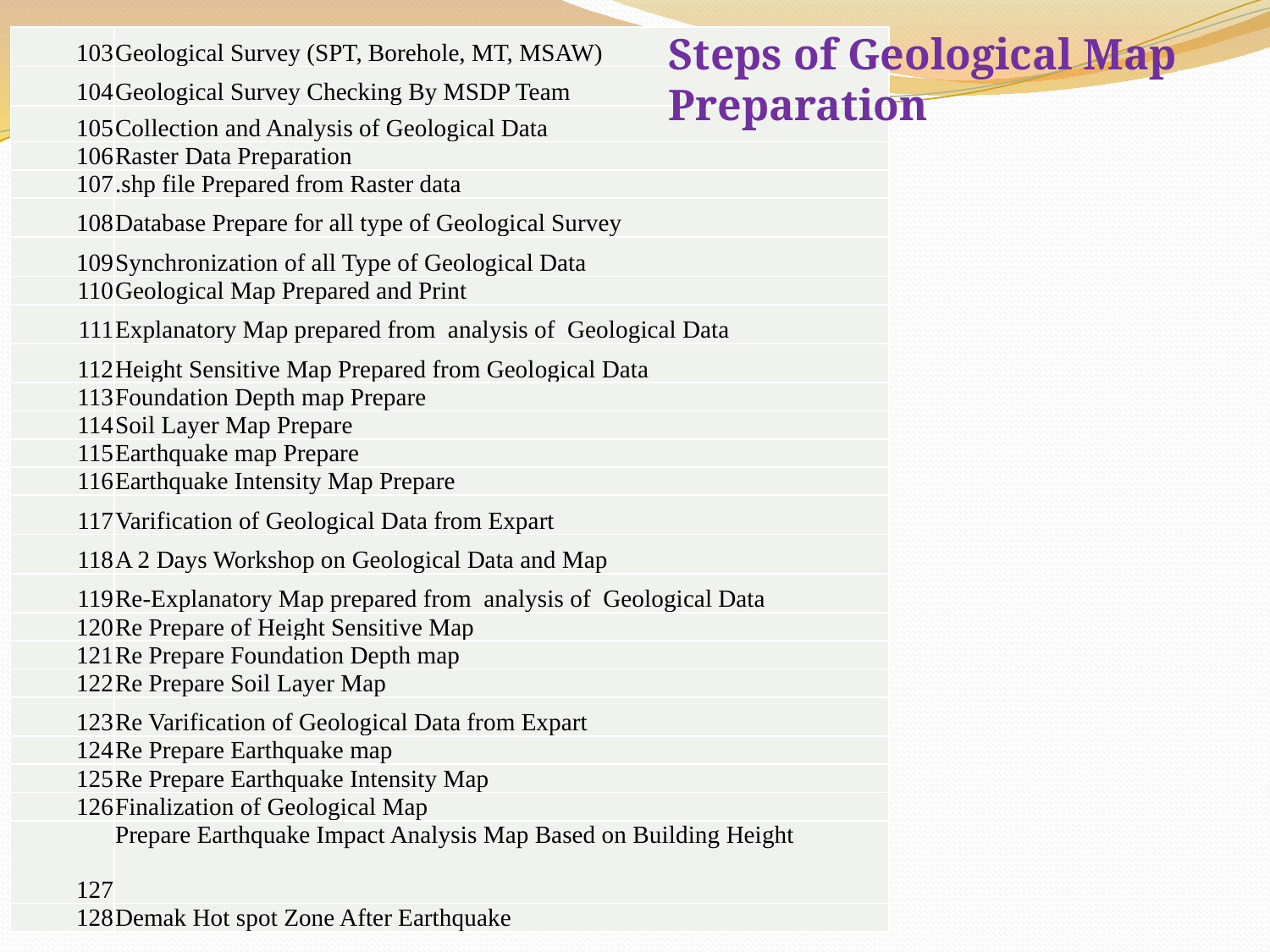

Steps of Geological Map Preparation
| 103 | Geological Survey (SPT, Borehole, MT, MSAW) |
| --- | --- |
| 104 | Geological Survey Checking By MSDP Team |
| 105 | Collection and Analysis of Geological Data |
| 106 | Raster Data Preparation |
| 107 | .shp file Prepared from Raster data |
| 108 | Database Prepare for all type of Geological Survey |
| 109 | Synchronization of all Type of Geological Data |
| 110 | Geological Map Prepared and Print |
| 111 | Explanatory Map prepared from analysis of Geological Data |
| 112 | Height Sensitive Map Prepared from Geological Data |
| 113 | Foundation Depth map Prepare |
| 114 | Soil Layer Map Prepare |
| 115 | Earthquake map Prepare |
| 116 | Earthquake Intensity Map Prepare |
| 117 | Varification of Geological Data from Expart |
| 118 | A 2 Days Workshop on Geological Data and Map |
| 119 | Re-Explanatory Map prepared from analysis of Geological Data |
| 120 | Re Prepare of Height Sensitive Map |
| 121 | Re Prepare Foundation Depth map |
| 122 | Re Prepare Soil Layer Map |
| 123 | Re Varification of Geological Data from Expart |
| 124 | Re Prepare Earthquake map |
| 125 | Re Prepare Earthquake Intensity Map |
| 126 | Finalization of Geological Map |
| 127 | Prepare Earthquake Impact Analysis Map Based on Building Height |
| 128 | Demak Hot spot Zone After Earthquake |